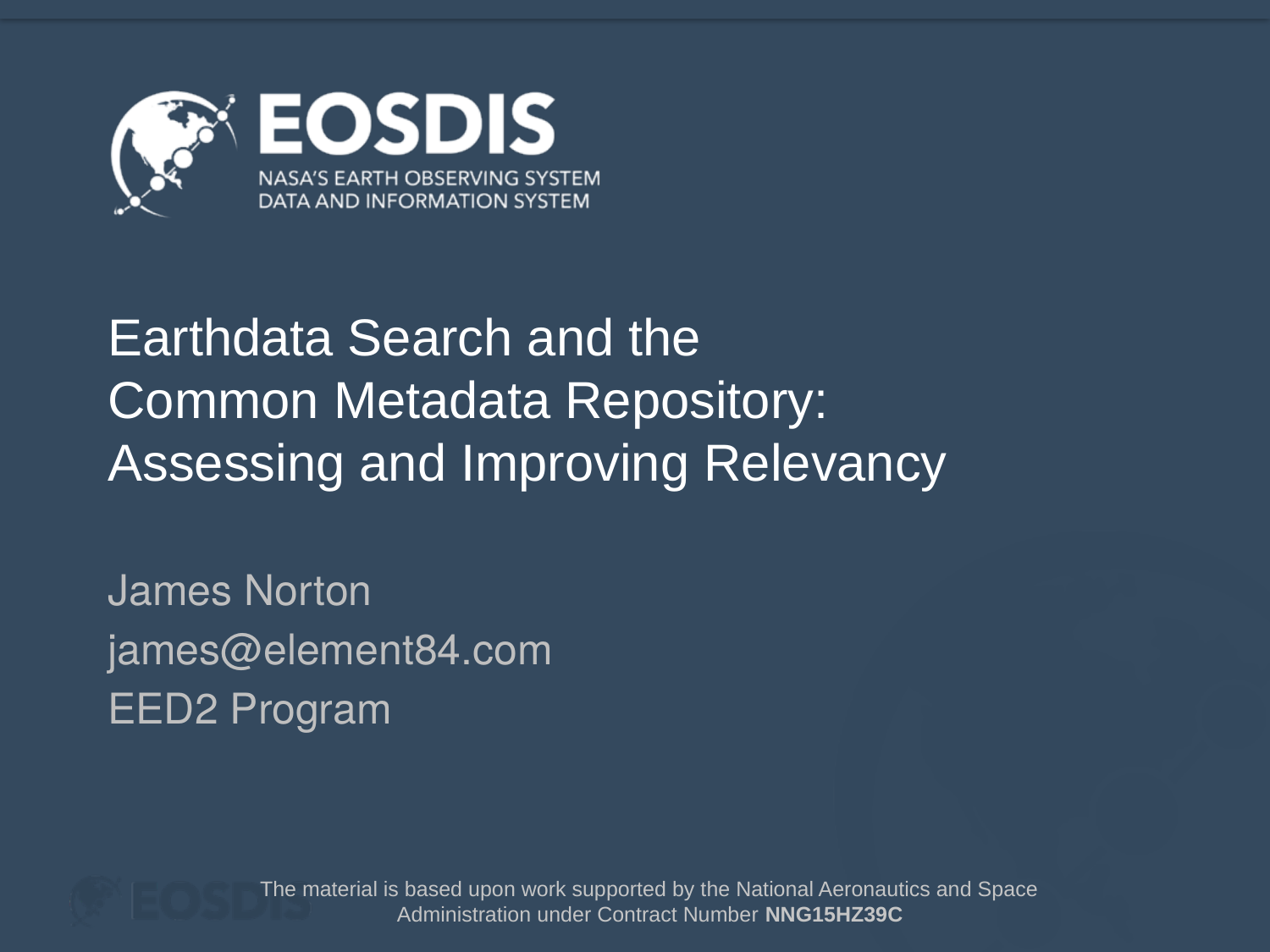

# Earthdata Search and the Common Metadata Repository: Assessing and Improving Relevancy
James Norton
james@element84.com
EED2 Program
The material is based upon work supported by the National Aeronautics and Space Administration under Contract Number NNG15HZ39C